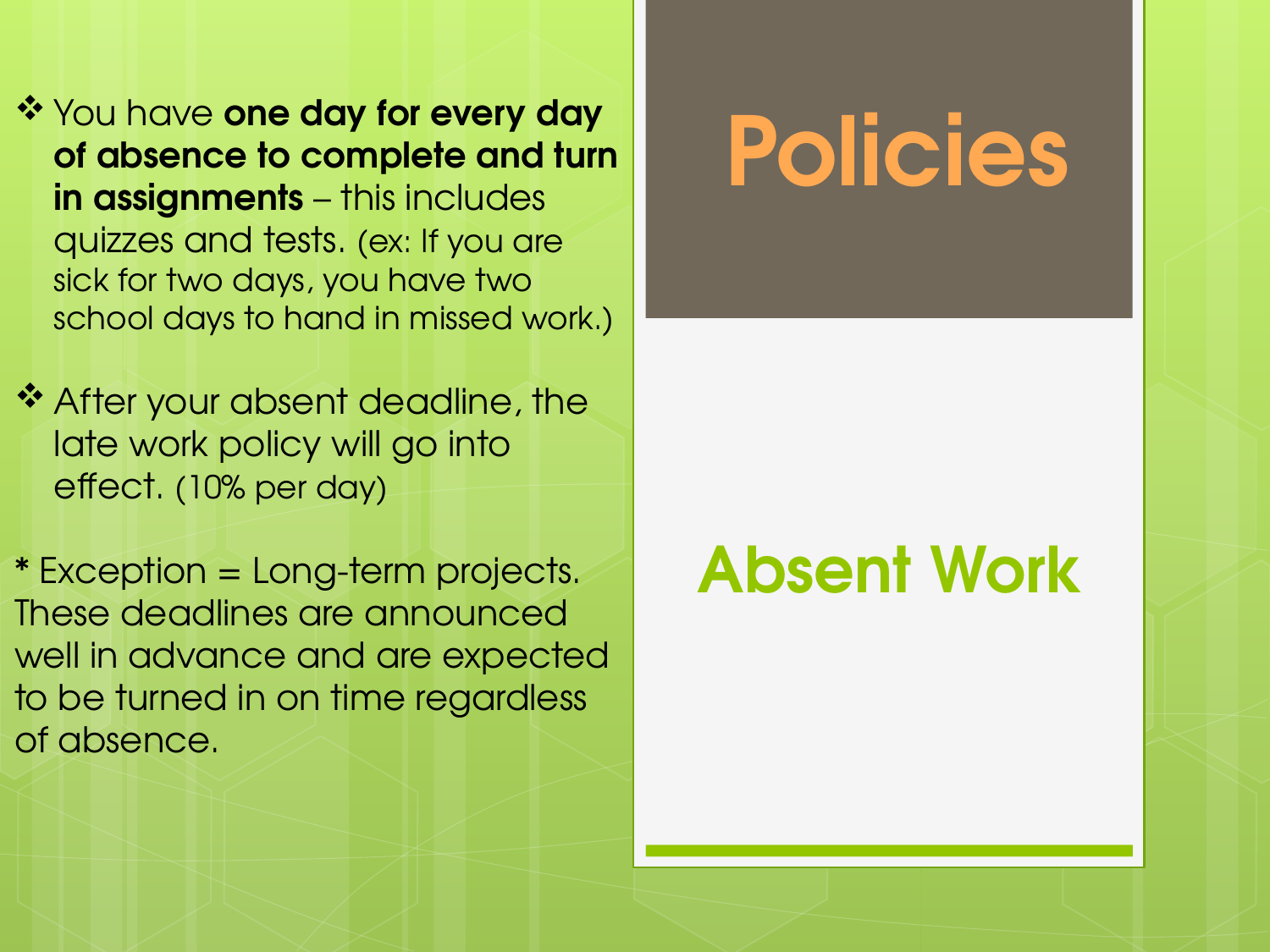

You have one day for every day of absence to complete and turn in assignments – this includes quizzes and tests. (ex: If you are sick for two days, you have two school days to hand in missed work.)

After your absent deadline, the late work policy will go into effect. (10% per day)

* Exception = Long-term projects. These deadlines are announced well in advance and are expected to be turned in on time regardless of absence.
Policies
# Absent Work